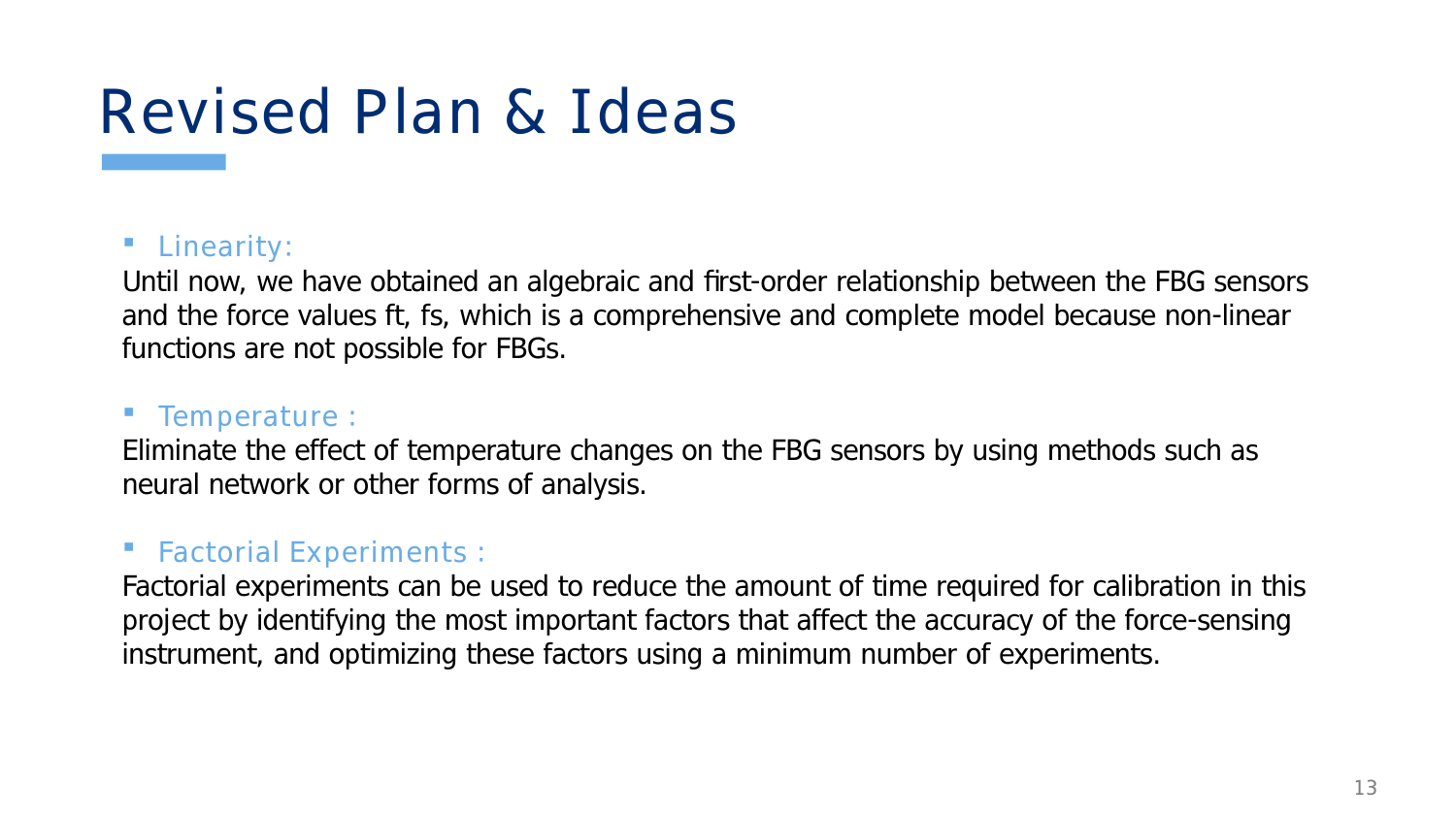

# Revised Plan & Ideas
Linearity:
Until now, we have obtained an algebraic and first-order relationship between the FBG sensors and the force values ft, fs, which is a comprehensive and complete model because non-linear functions are not possible for FBGs.

Temperature :
Eliminate the effect of temperature changes on the FBG sensors by using methods such as neural network or other forms of analysis.

Factorial Experiments :
Factorial experiments can be used to reduce the amount of time required for calibration in this project by identifying the most important factors that affect the accuracy of the force-sensing instrument, and optimizing these factors using a minimum number of experiments.